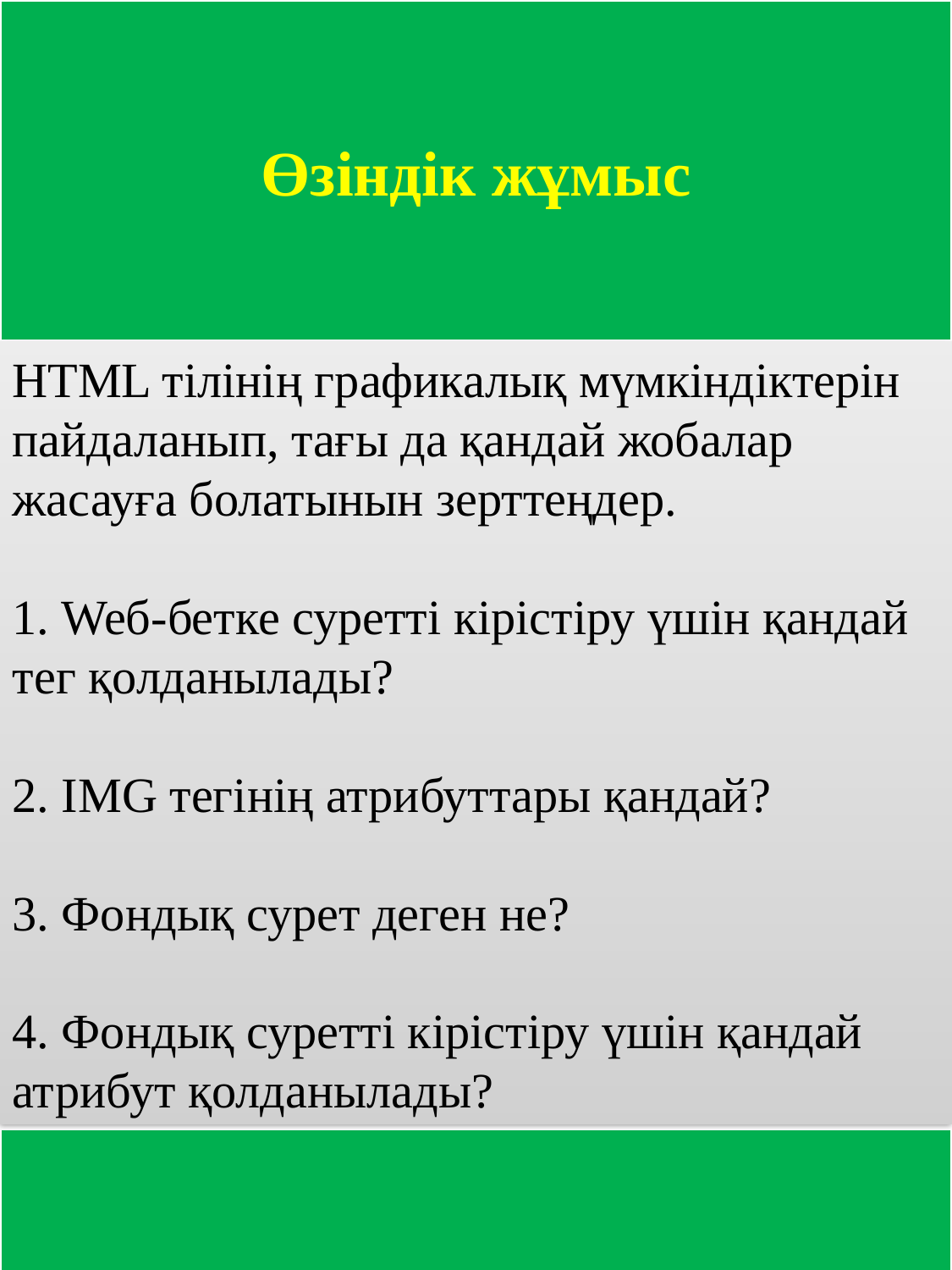

Өзіндік жұмыс
HTML тілінің графикалық мүмкіндіктерін пайдаланып, тағы да қандай жобалар жасауға болатынын зерттеңдер.

1. Weб-бетке суретті кірістіру үшін қандай тег қолданылады?

2. IMG тегінің атрибуттары қандай?

3. Фондық сурет деген не?

4. Фондық суретті кірістіру үшін қандай атрибут қолданылады?